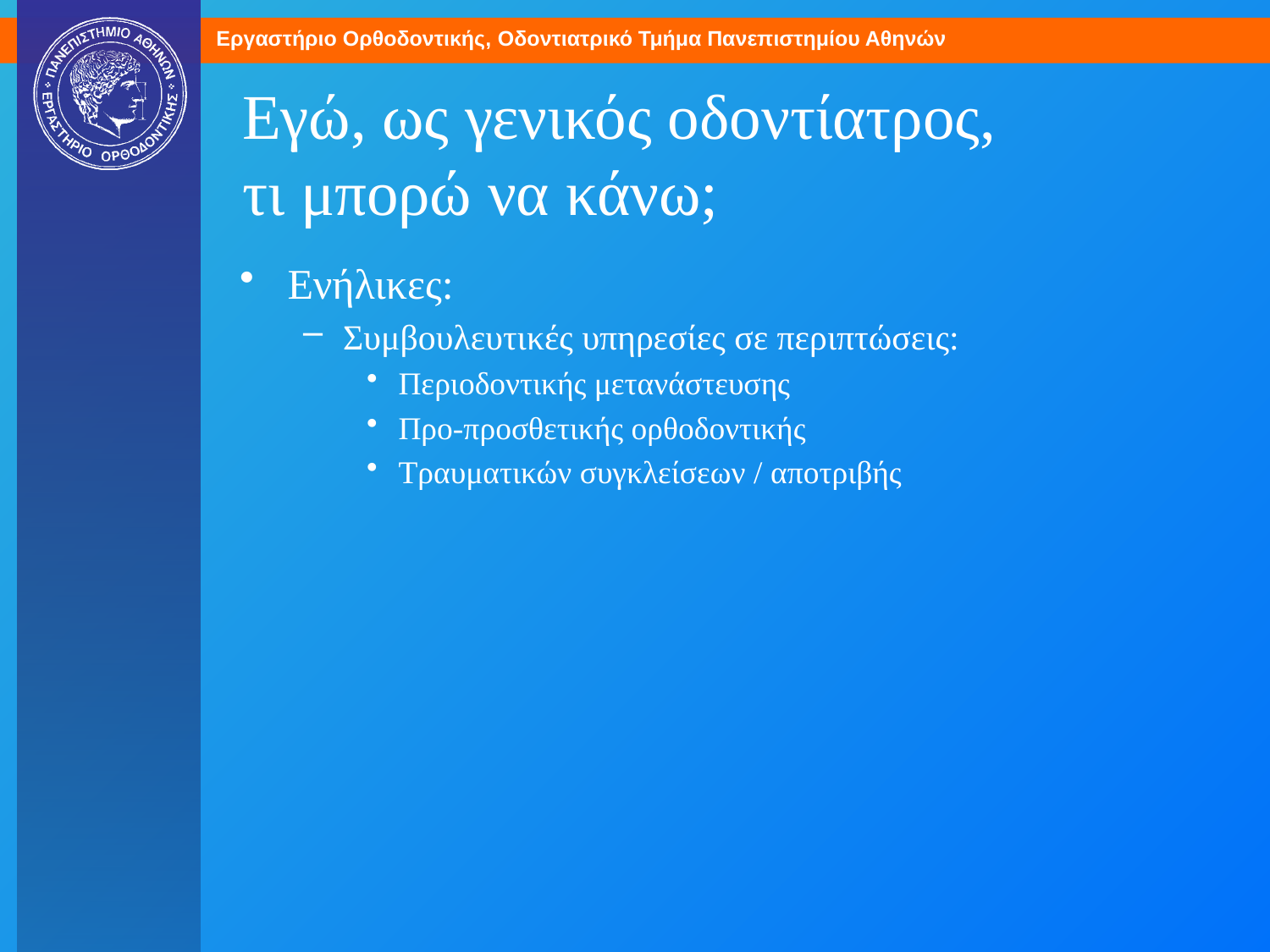

# Εγώ, ως γενικός οδοντίατρος, τι μπορώ να κάνω;
Ενήλικες:
Συμβουλευτικές υπηρεσίες σε περιπτώσεις:
Περιοδοντικής μετανάστευσης
Προ-προσθετικής ορθοδοντικής
Τραυματικών συγκλείσεων / αποτριβής